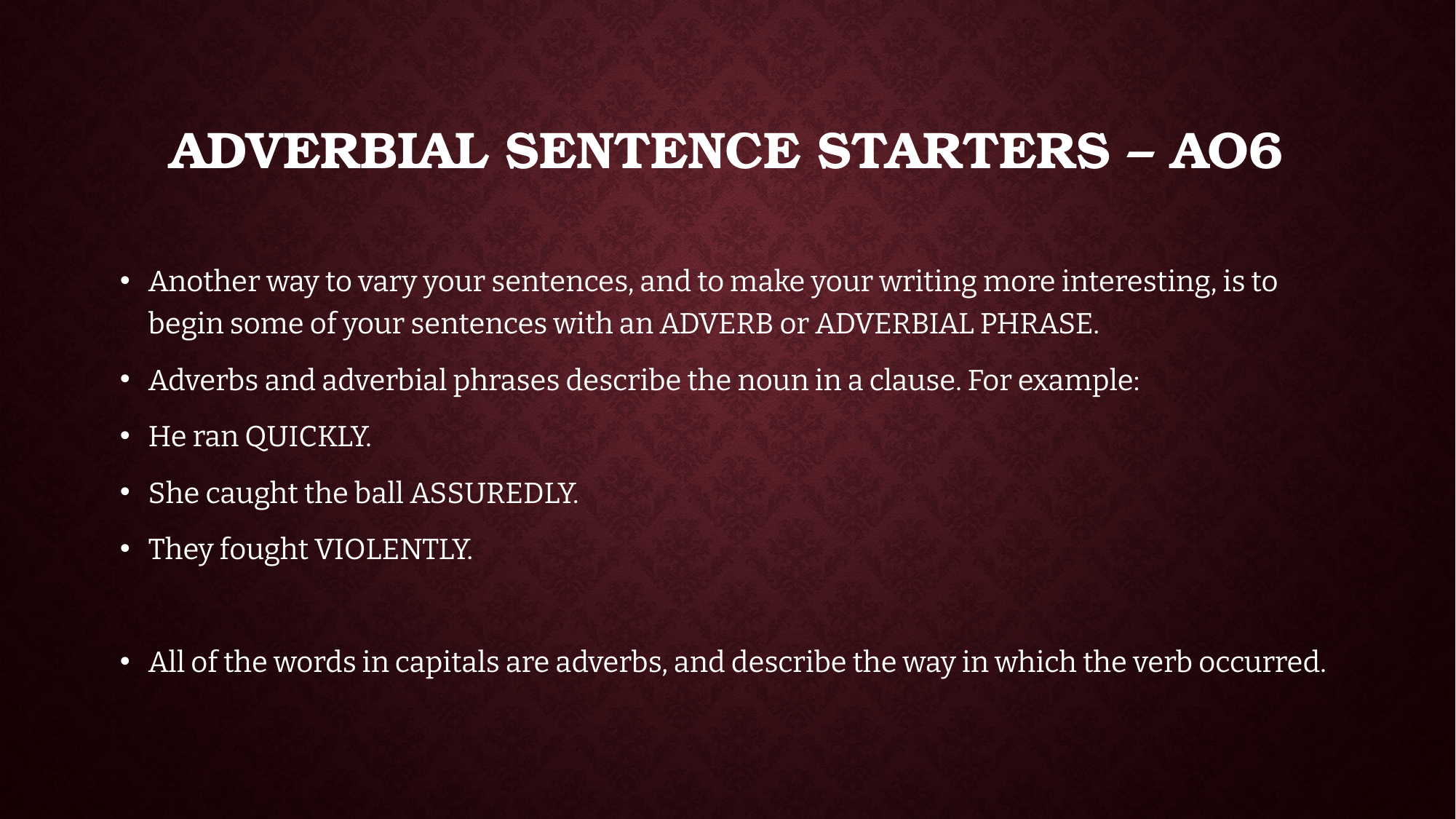

# Adverbial sentence starters – AO6
Another way to vary your sentences, and to make your writing more interesting, is to begin some of your sentences with an ADVERB or ADVERBIAL PHRASE.
Adverbs and adverbial phrases describe the noun in a clause. For example:
He ran QUICKLY.
She caught the ball ASSUREDLY.
They fought VIOLENTLY.

All of the words in capitals are adverbs, and describe the way in which the verb occurred.